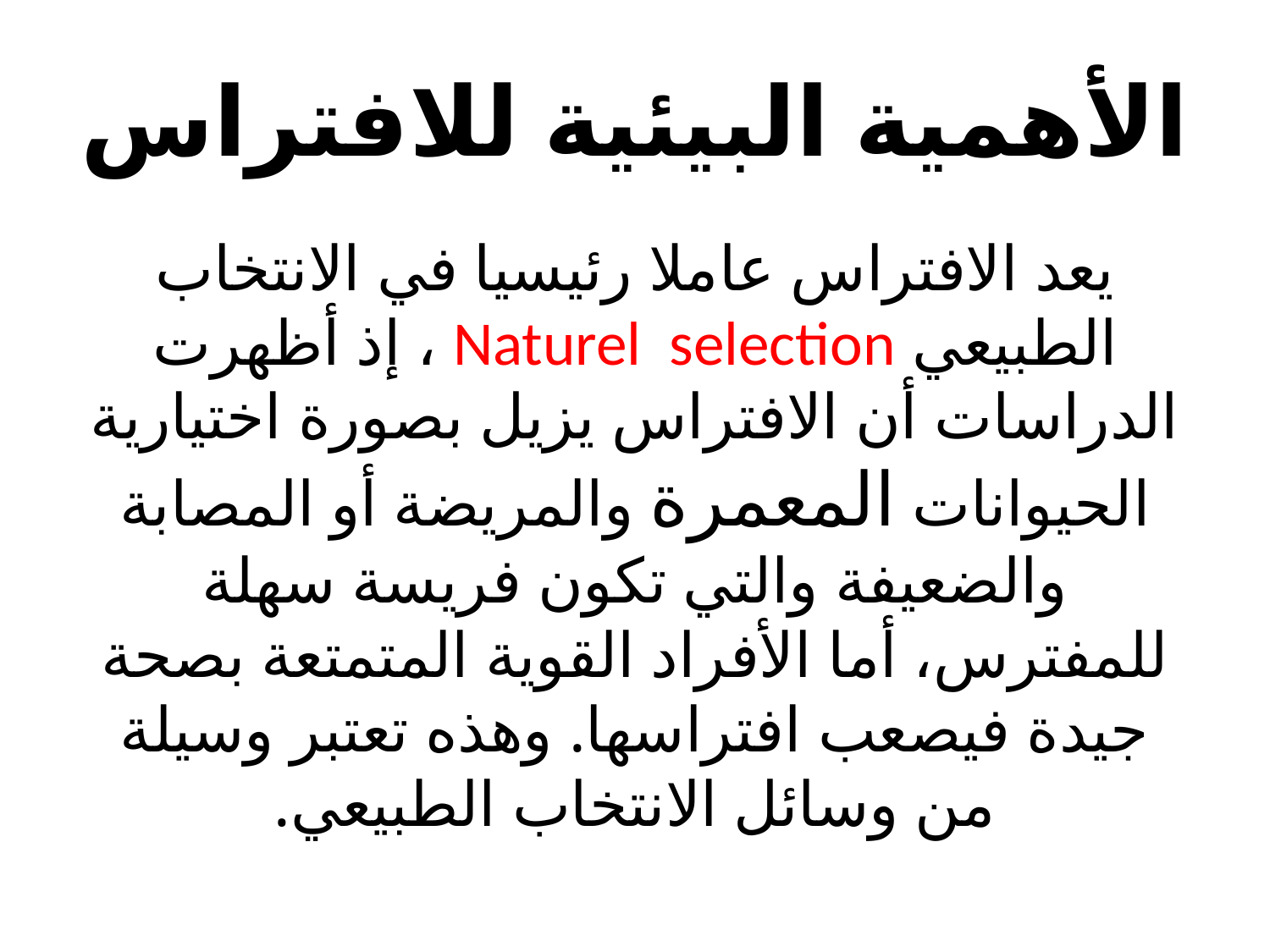

# الأهمية البيئية للافتراس
يعد الافتراس عاملا رئيسيا في الانتخاب الطبيعي Naturel  selection ، إذ أظهرت الدراسات أن الافتراس يزيل بصورة اختيارية الحيوانات المعمرة والمريضة أو المصابة والضعيفة والتي تكون فريسة سهلة للمفترس، أما الأفراد القوية المتمتعة بصحة جيدة فيصعب افتراسها. وهذه تعتبر وسيلة من وسائل الانتخاب الطبيعي.